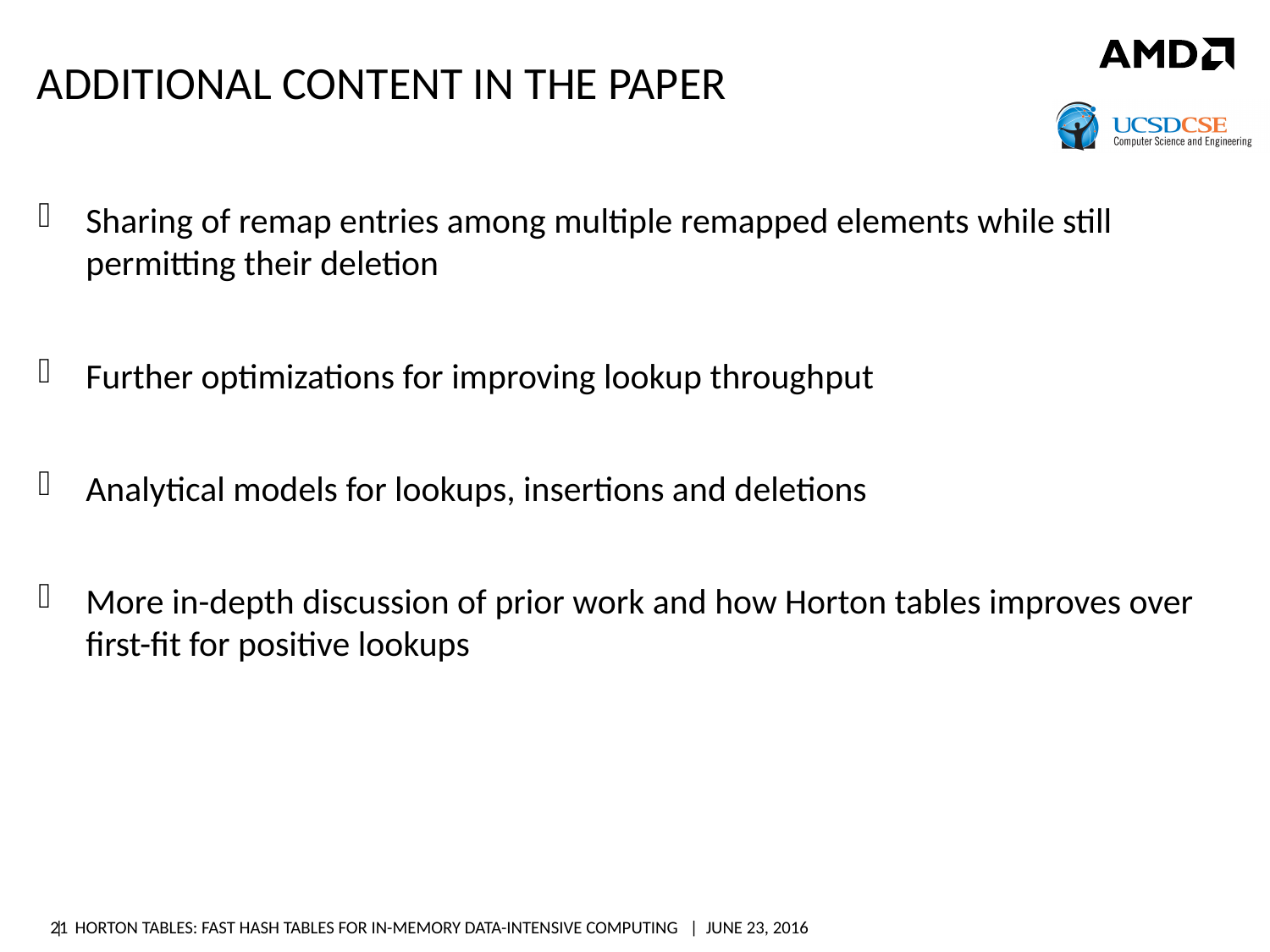

# Additional content in the Paper

Sharing of remap entries among multiple remapped elements while still permitting their deletion

Further optimizations for improving lookup throughput

Analytical models for lookups, insertions and deletions

More in-depth discussion of prior work and how Horton tables improves over first-fit for positive lookups